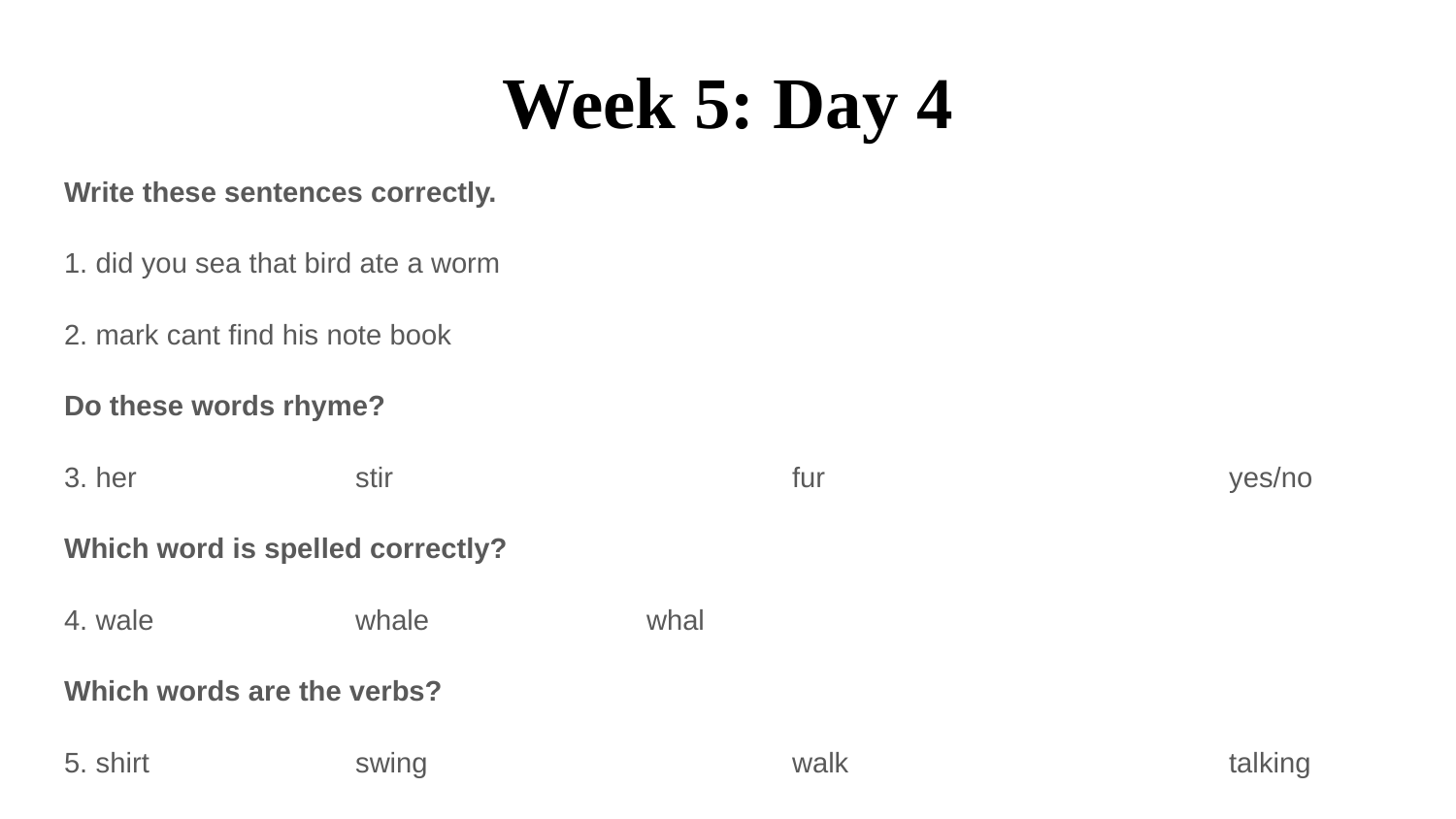

# Week 5: Day 4
Write these sentences correctly.
1. did you sea that bird ate a worm
2. mark cant find his note book
Do these words rhyme?
3. her 		stir			fur 			yes/no
Which word is spelled correctly?
4. wale 		whale 		whal
Which words are the verbs?
5. shirt 		swing			walk			talking